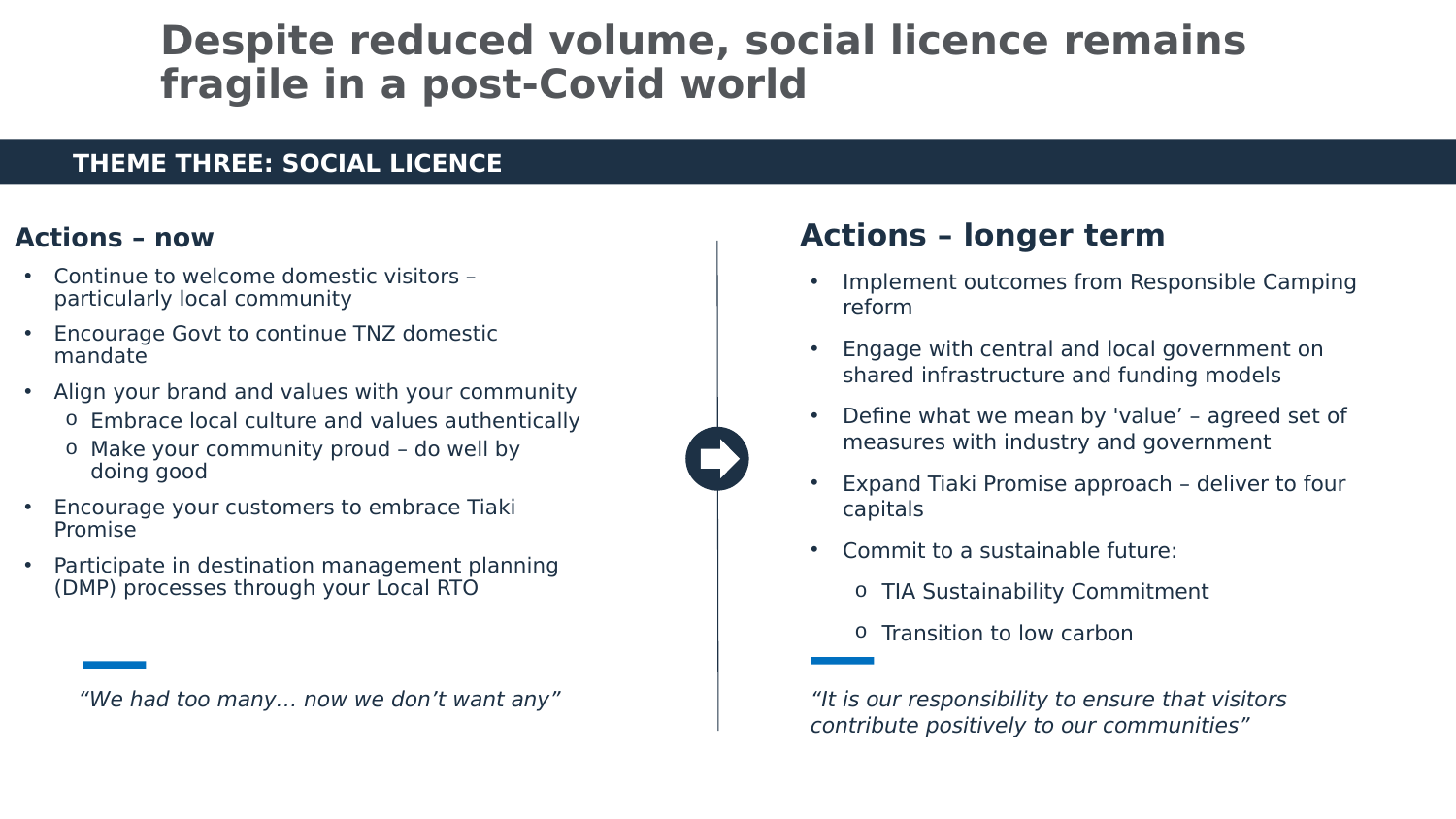

Despite reduced volume, social licence remains fragile in a post-Covid world

THEME THREE: SOCIAL LICENCE
Actions – longer term
Implement outcomes from Responsible Camping reform
Engage with central and local government on shared infrastructure and funding models
Define what we mean by 'value’ – agreed set of measures with industry and government
Expand Tiaki Promise approach – deliver to four capitals
Commit to a sustainable future:
TIA Sustainability Commitment
Transition to low carbon

Actions – now
Continue to welcome domestic visitors – particularly local community
Encourage Govt to continue TNZ domestic mandate
Align your brand and values with your community
Embrace local culture and values authentically
Make your community proud – do well by doing good
Encourage your customers to embrace Tiaki Promise
Participate in destination management planning (DMP) processes through your Local RTO

“It is our responsibility to ensure that visitors contribute positively to our communities”
“We had too many… now we don’t want any”